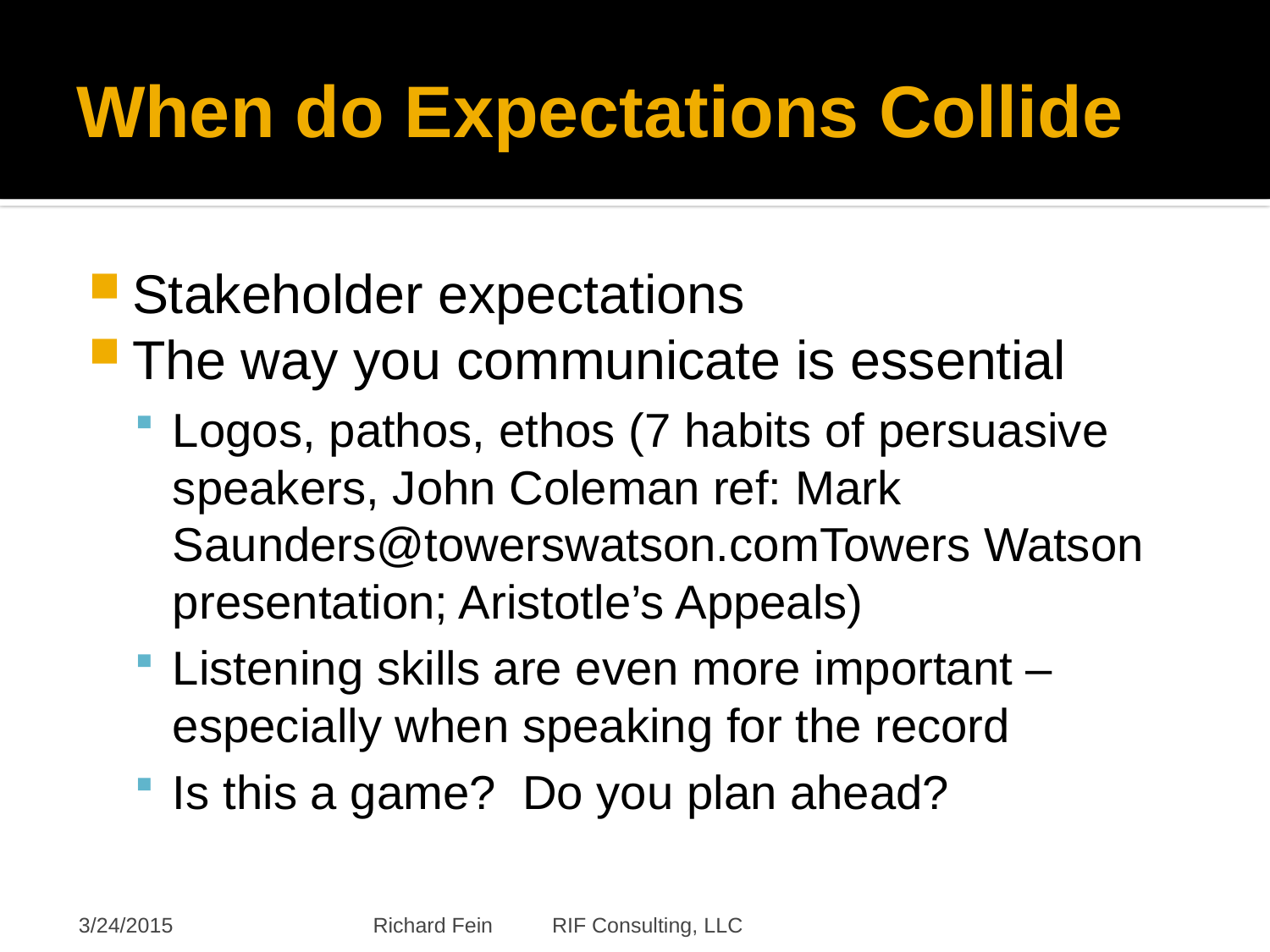

# When do Expectations Collide
Stakeholder expectations
The way you communicate is essential
Logos, pathos, ethos (7 habits of persuasive speakers, John Coleman ref: Mark Saunders@towerswatson.comTowers Watson presentation; Aristotle’s Appeals)
Listening skills are even more important – especially when speaking for the record
Is this a game?  Do you plan ahead?
3/24/2015
Richard Fein          RIF Consulting, LLC